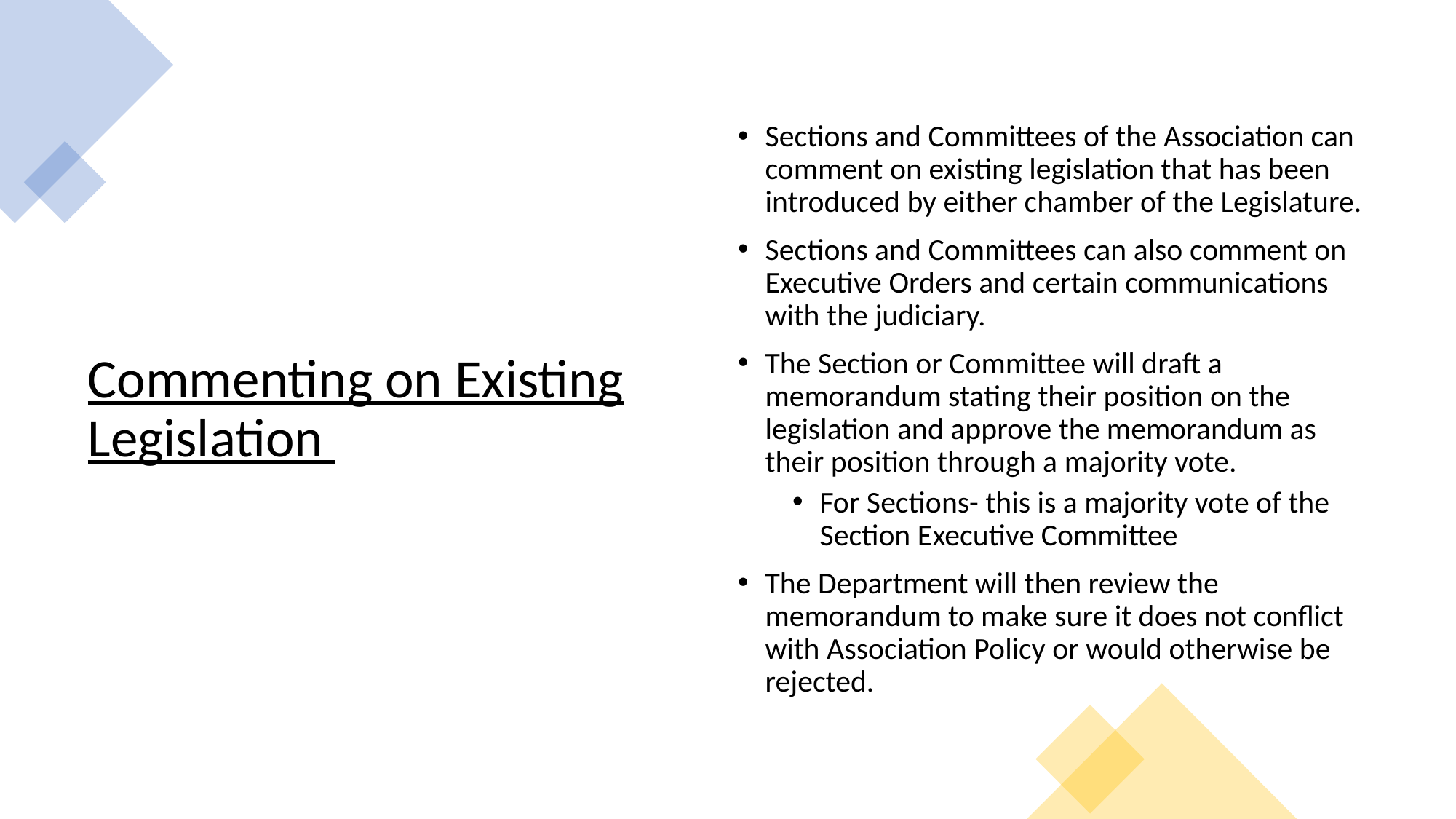

# Commenting on Existing Legislation
Sections and Committees of the Association can comment on existing legislation that has been introduced by either chamber of the Legislature.
Sections and Committees can also comment on Executive Orders and certain communications with the judiciary.
The Section or Committee will draft a memorandum stating their position on the legislation and approve the memorandum as their position through a majority vote.
For Sections- this is a majority vote of the Section Executive Committee
The Department will then review the memorandum to make sure it does not conflict with Association Policy or would otherwise be rejected.